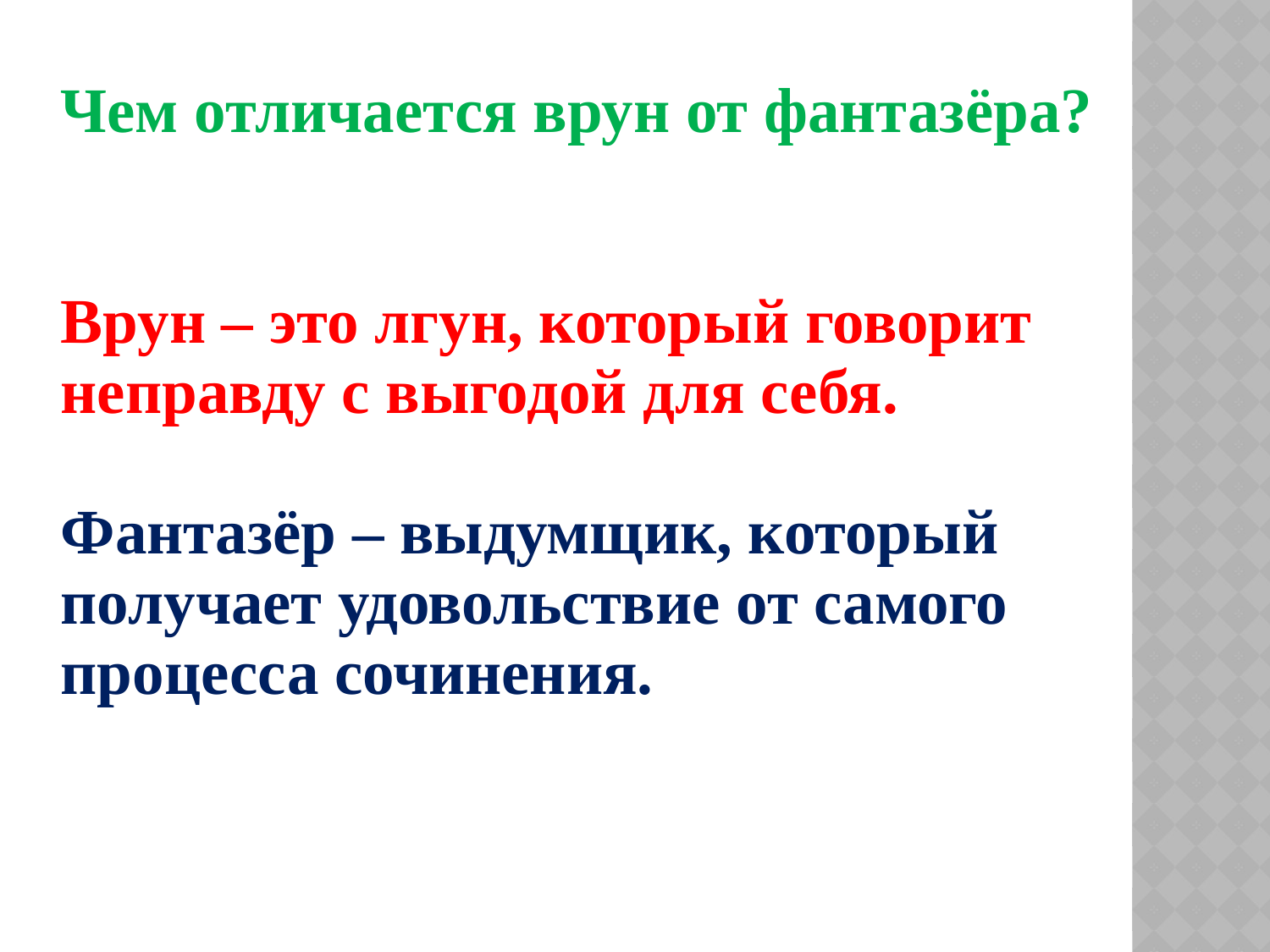

| Чем отличается врун от фантазёра? Врун – это лгун, который говорит неправду с выгодой для себя. Фантазёр – выдумщик, который получает удовольствие от самого процесса сочинения. |
| --- |